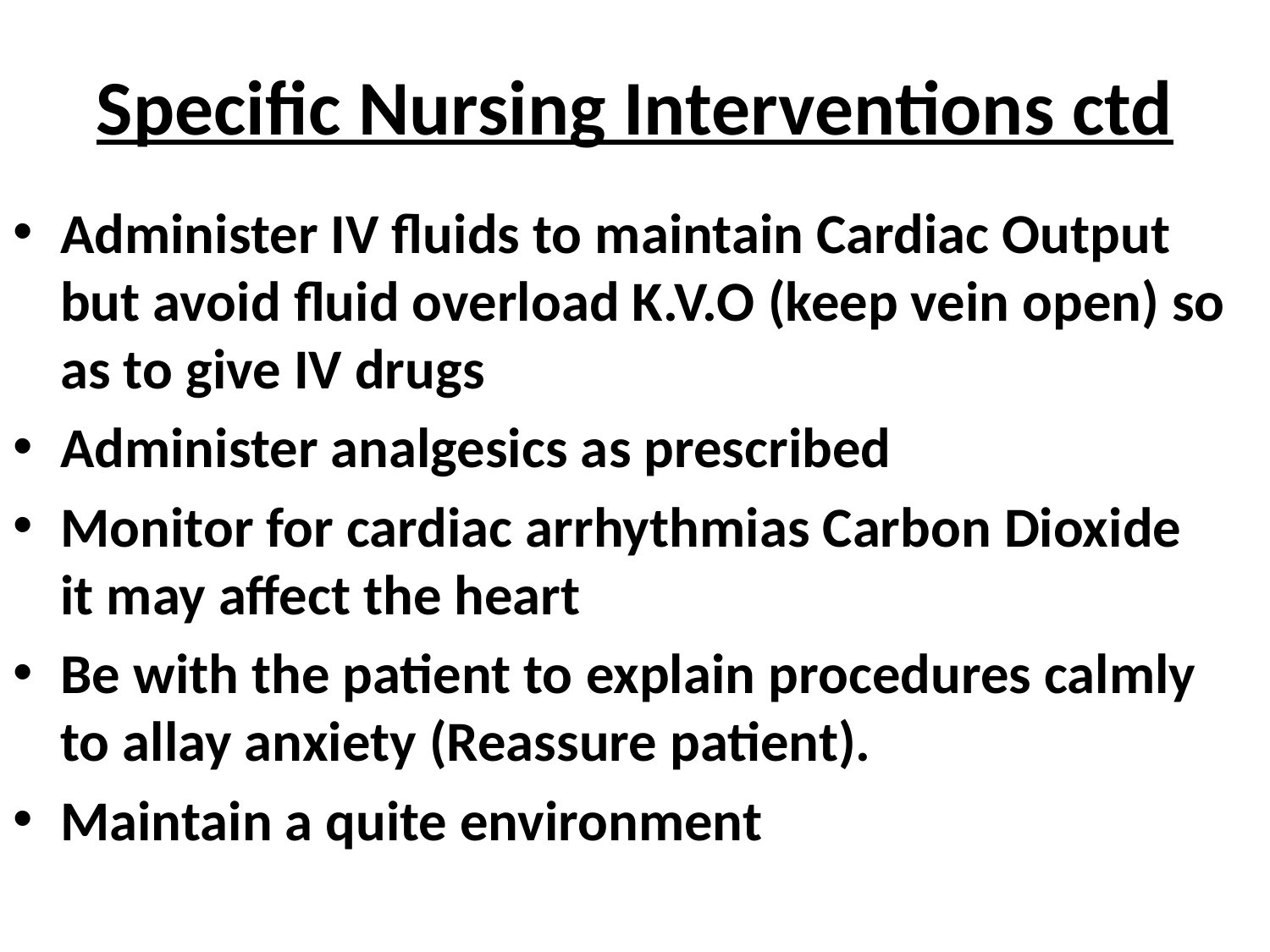

# Specific Nursing Interventions ctd
Administer IV fluids to maintain Cardiac Output but avoid fluid overload K.V.O (keep vein open) so as to give IV drugs
Administer analgesics as prescribed
Monitor for cardiac arrhythmias Carbon Dioxide  it may affect the heart
Be with the patient to explain procedures calmly to allay anxiety (Reassure patient).
Maintain a quite environment